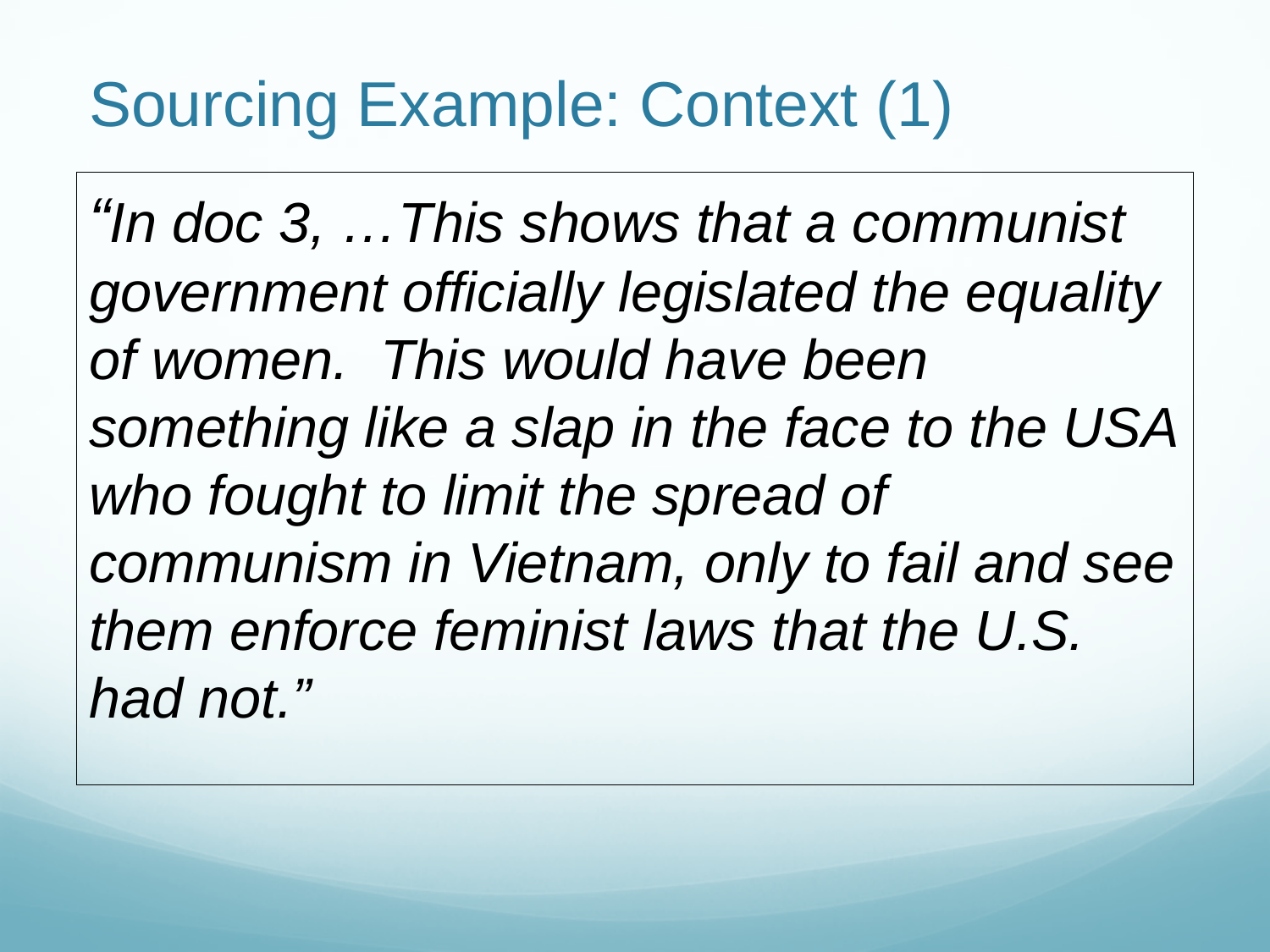

# Sourcing Example: Context (1)
“In doc 3, …This shows that a communist government officially legislated the equality of women.  This would have been something like a slap in the face to the USA who fought to limit the spread of communism in Vietnam, only to fail and see them enforce feminist laws that the U.S. had not.”